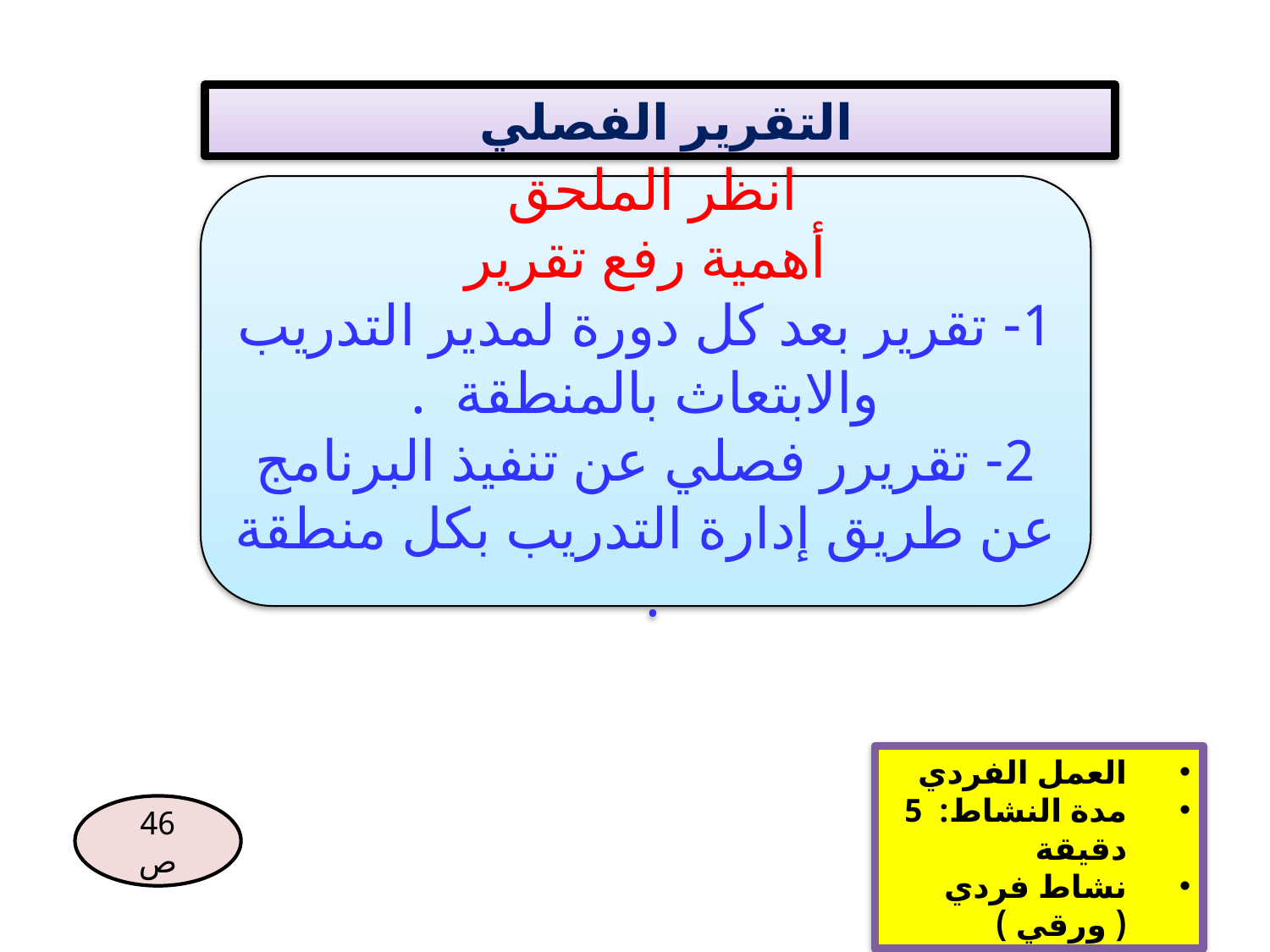

التقرير الفصلي
انظر الملحق
أهمية رفع تقرير
1- تقرير بعد كل دورة لمدير التدريب والابتعاث بالمنطقة  .
2- تقريرر فصلي عن تنفيذ البرنامج عن طريق إدارة التدريب بكل منطقة .
العمل الفردي
مدة النشاط:  5 دقيقة
نشاط فردي ( ورقي )
46
ص